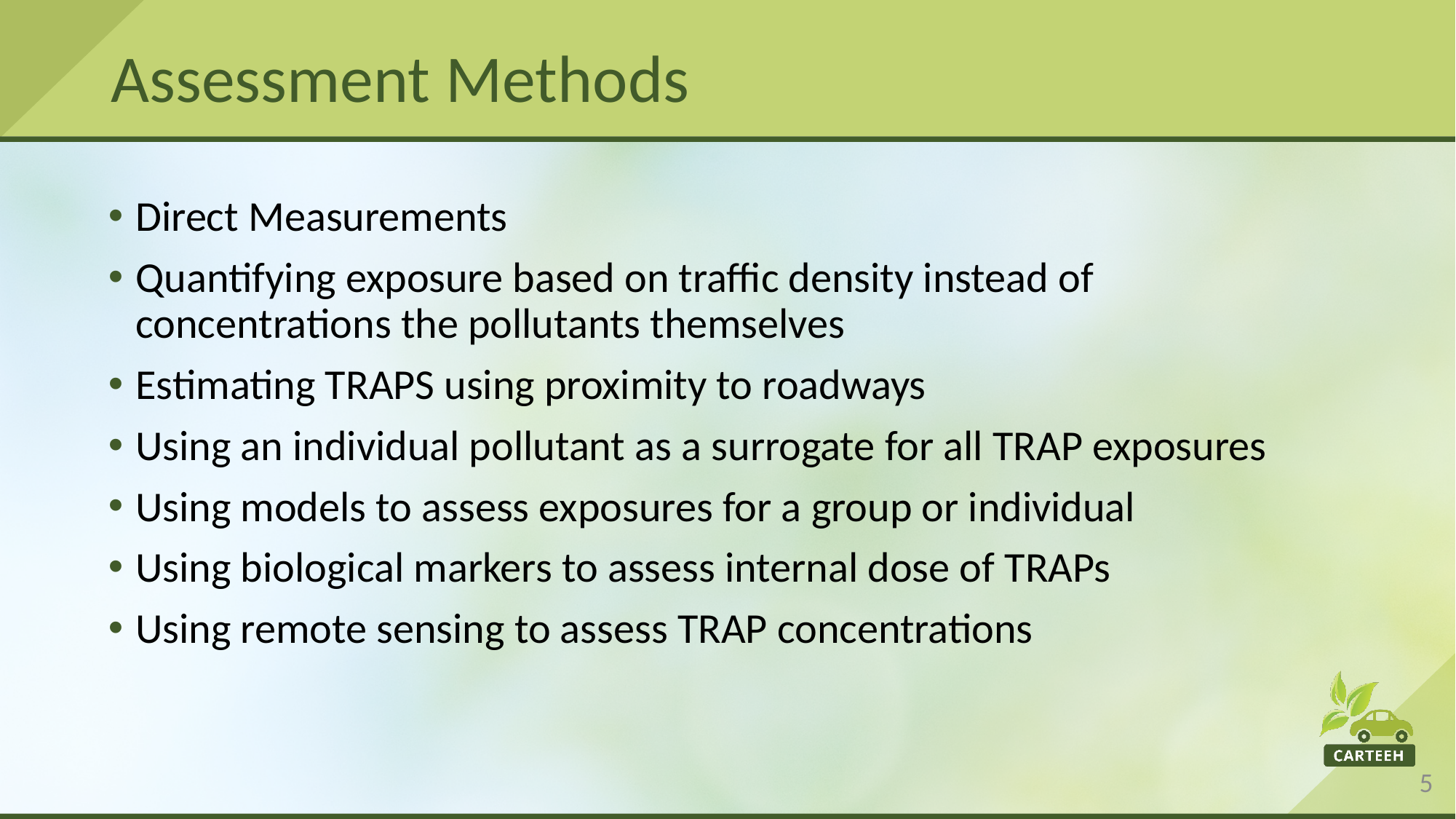

# Assessment Methods
Direct Measurements
Quantifying exposure based on traffic density instead of concentrations the pollutants themselves
Estimating TRAPS using proximity to roadways
Using an individual pollutant as a surrogate for all TRAP exposures
Using models to assess exposures for a group or individual
Using biological markers to assess internal dose of TRAPs
Using remote sensing to assess TRAP concentrations